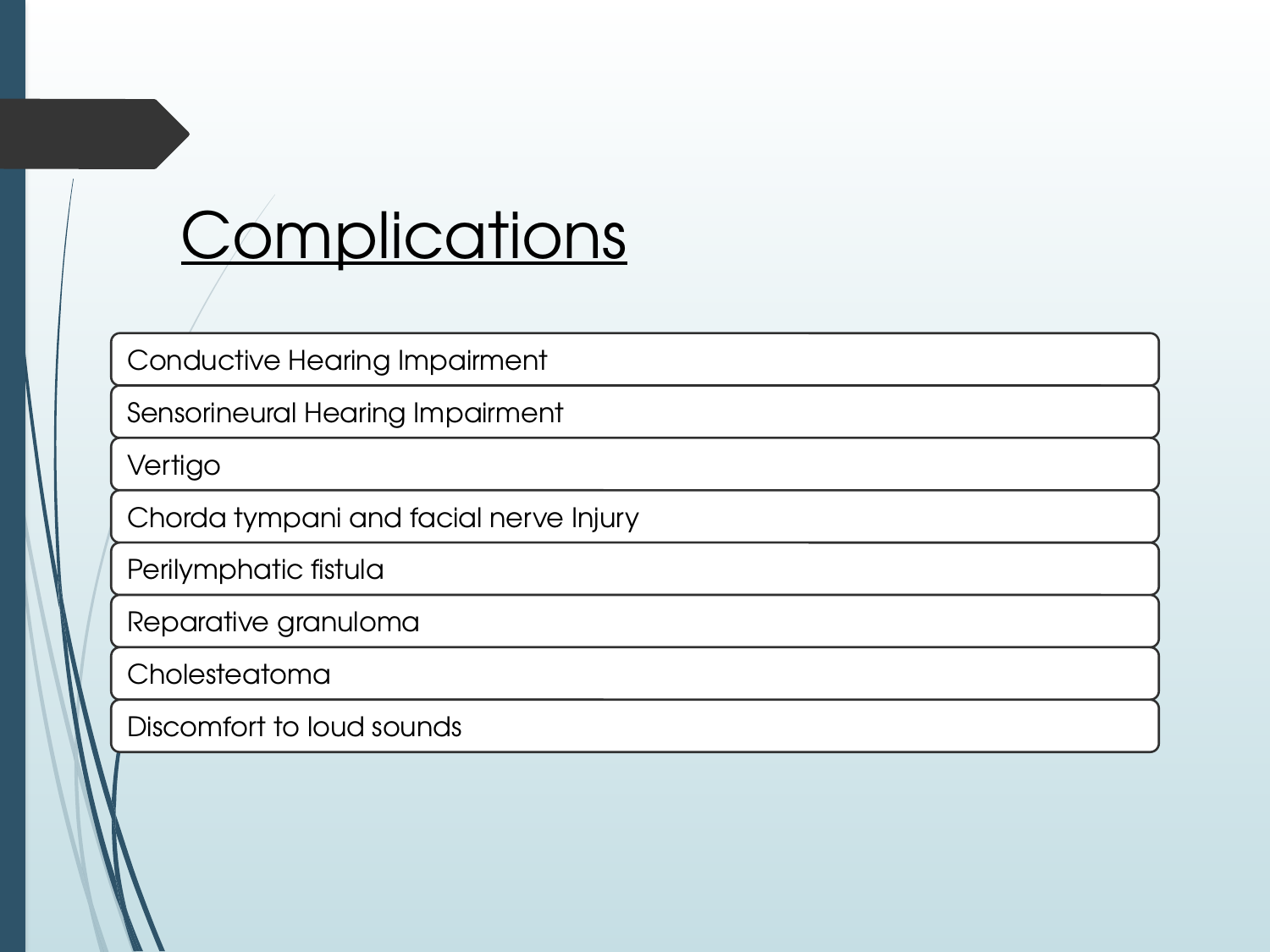

# Complications
Conductive Hearing Impairment
Sensorineural Hearing Impairment
Discomfort to loud sounds
Cholesteatoma
Vertigo
Perilymphatic fistula
Chorda tympani and facial nerve Injury
Reparative granuloma